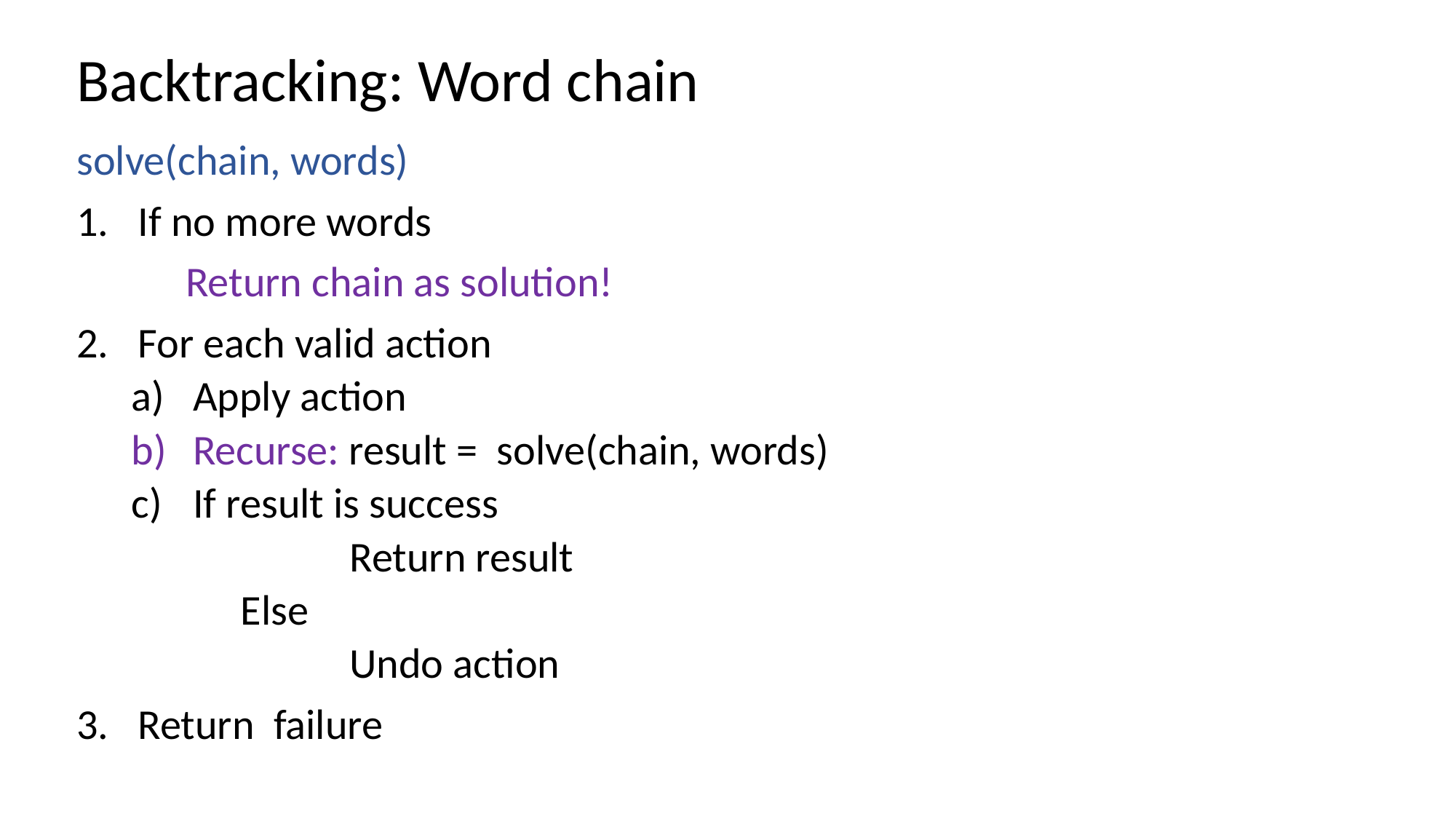

# Backtracking: Word chain
solve(chain, words)
If no more words
	Return chain as solution!
For each valid action
Apply action
Recurse: result =  solve(chain, words)
If result is success
		Return result
	Else
		Undo action
Return  failure